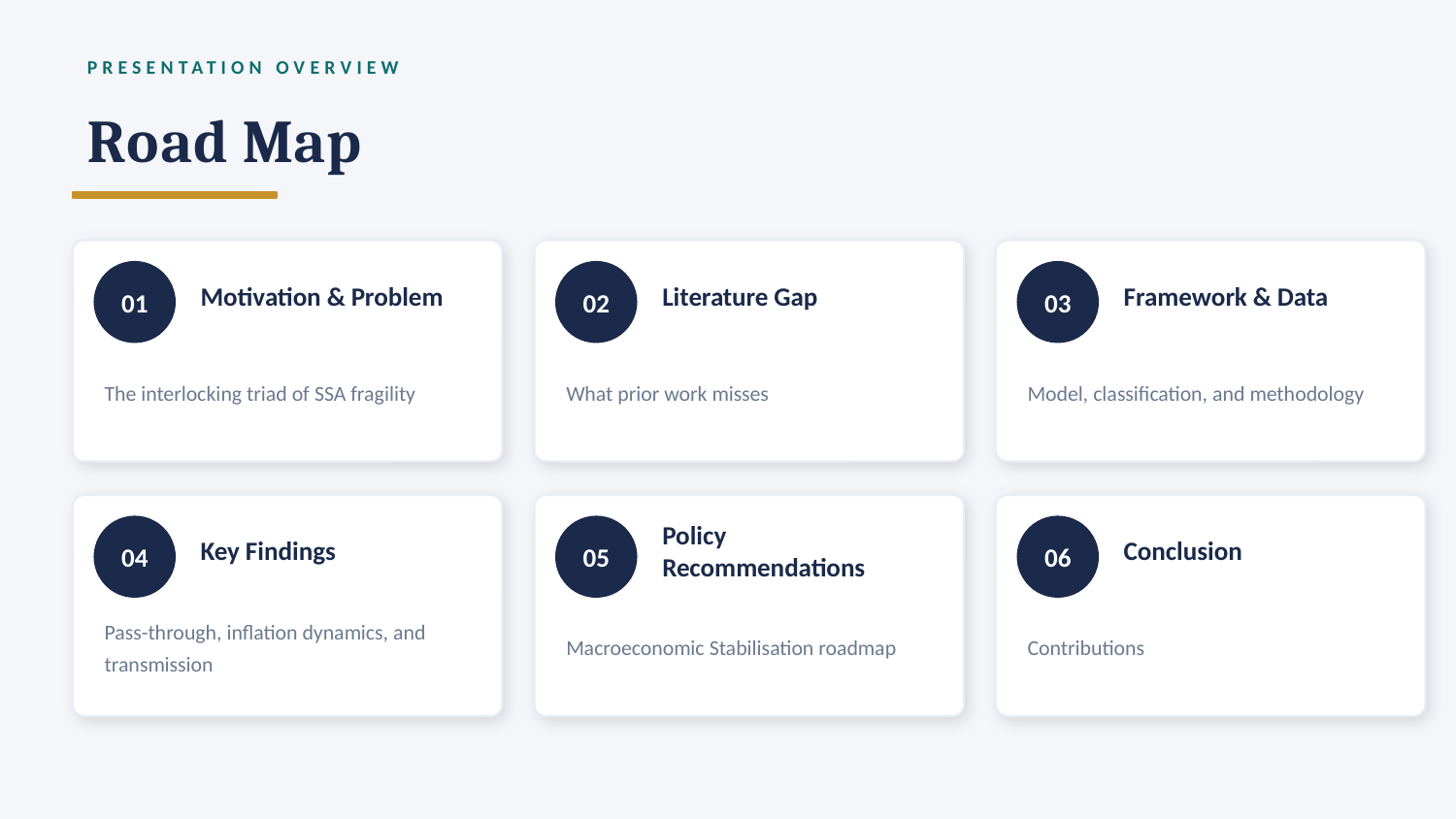

PRESENTATION OVERVIEW
Road Map

01

02

03
Motivation & Problem
Literature Gap
Framework & Data
The interlocking triad of SSA fragility
What prior work misses
Model, classification, and methodology

04

05

06
Key Findings
Policy Recommendations
Conclusion
Pass-through, inflation dynamics, and transmission
Macroeconomic Stabilisation roadmap
Contributions